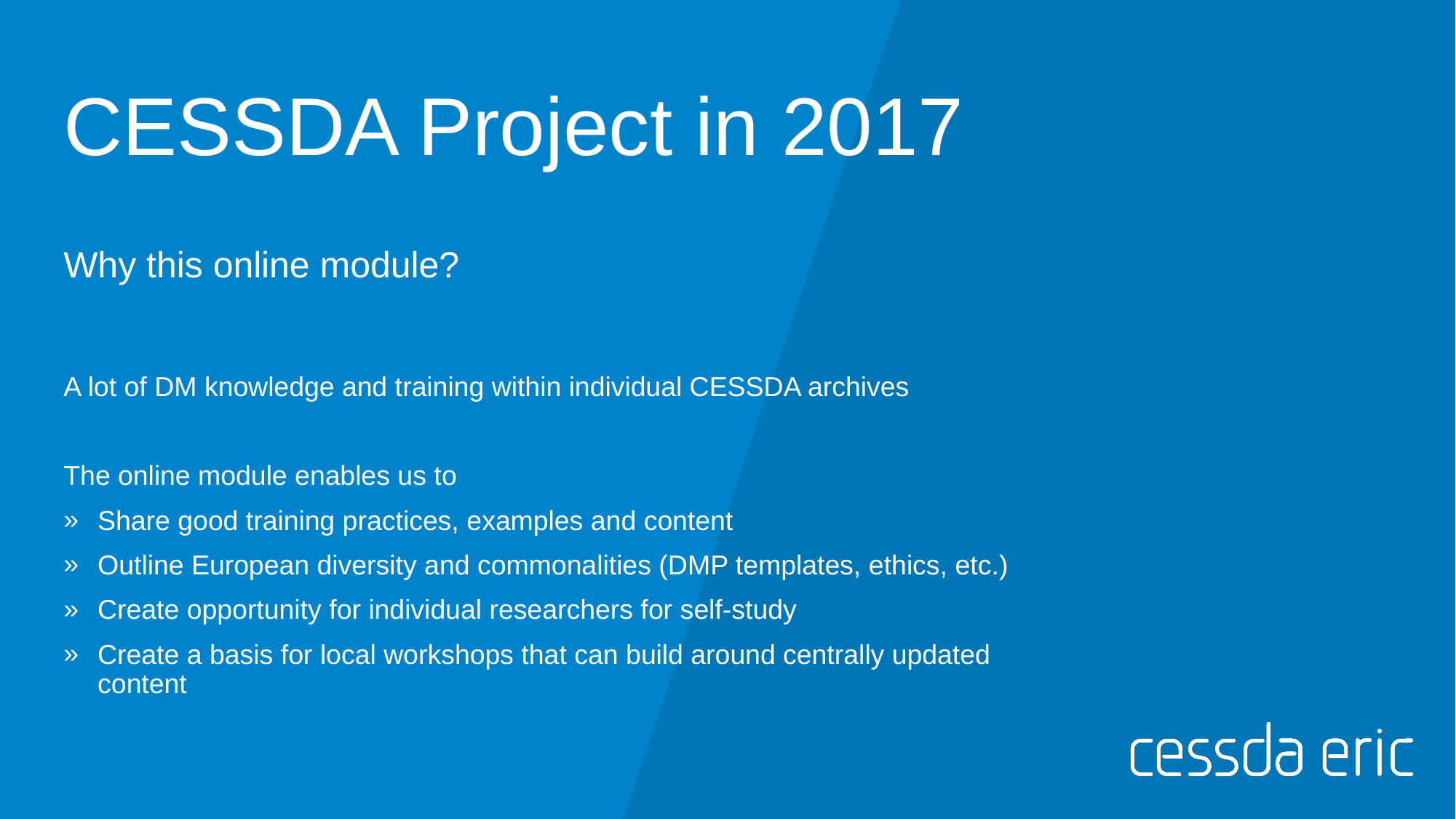

# CESSDA Project in 2017
Why this online module?
A lot of DM knowledge and training within individual CESSDA archives

The online module enables us to
Share good training practices, examples and content
Outline European diversity and commonalities (DMP templates, ethics, etc.)
Create opportunity for individual researchers for self-study
Create a basis for local workshops that can build around centrally updated content